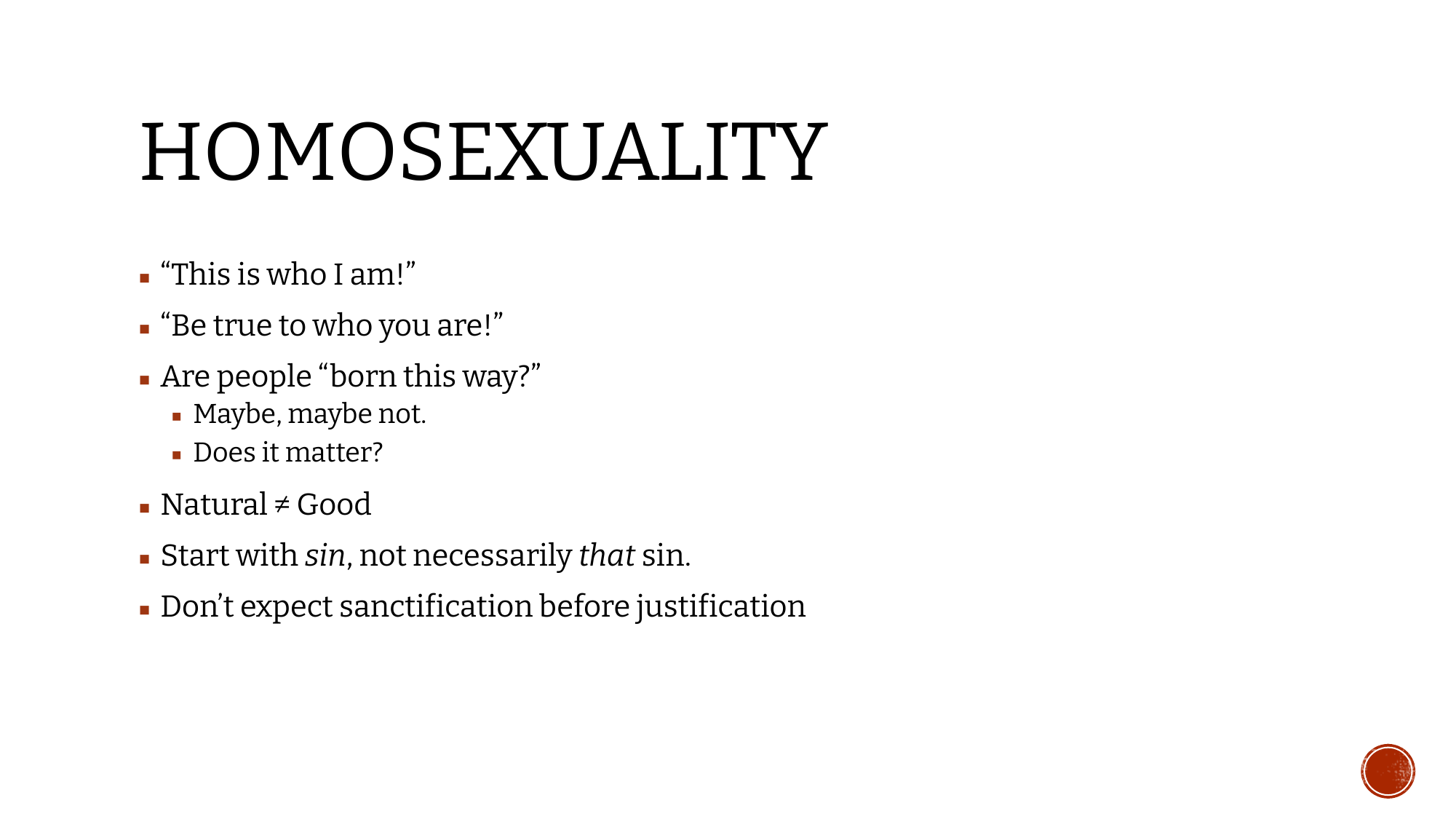

# HOMOSEXUALITY
“This is who I am!”
“Be true to who you are!”
Are people “born this way?”
Maybe, maybe not.
Does it matter?
Natural ≠ Good
Start with sin, not necessarily that sin.
Don’t expect sanctification before justification